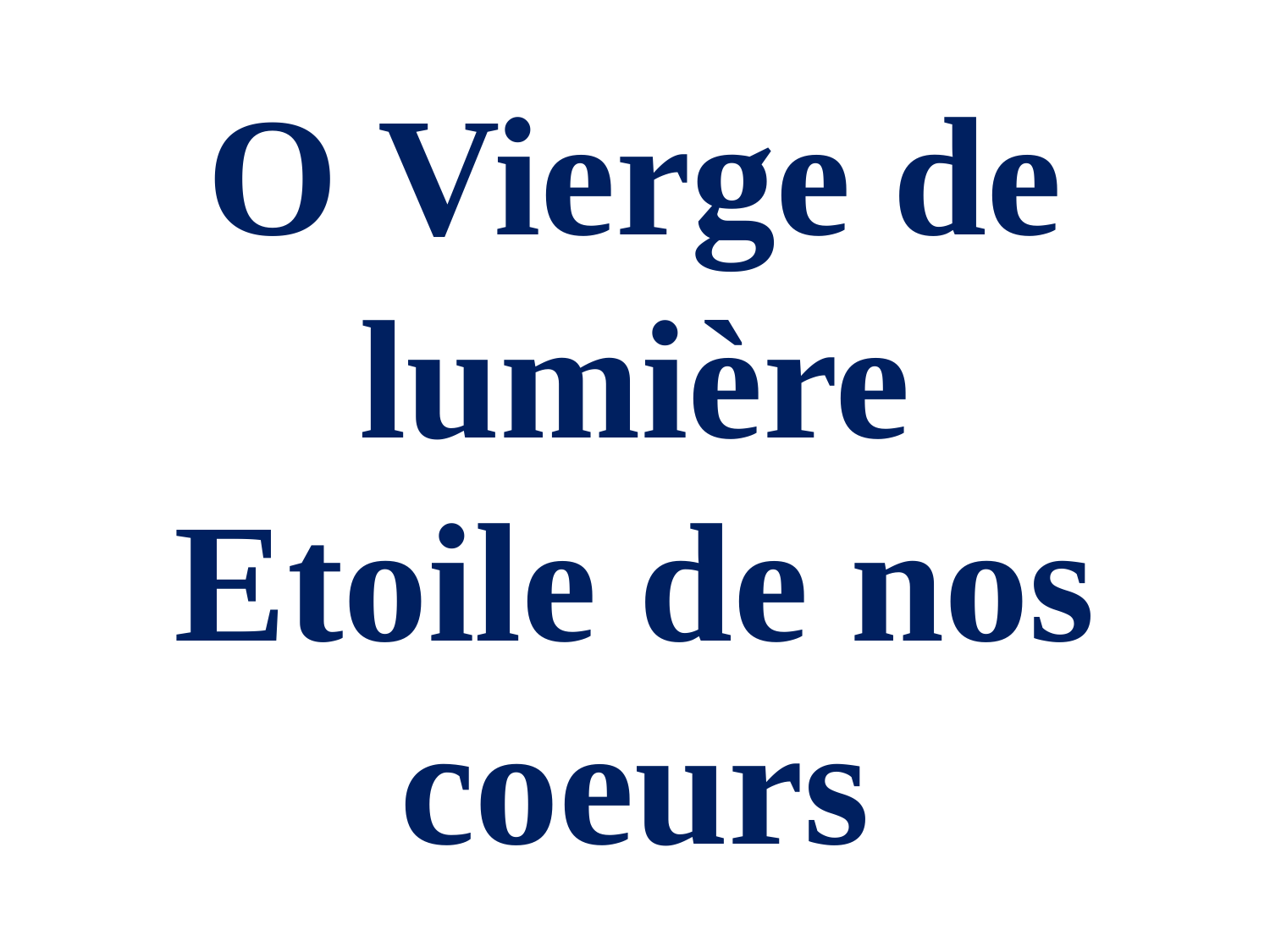

O Vierge de lumière
Etoile de nos coeurs